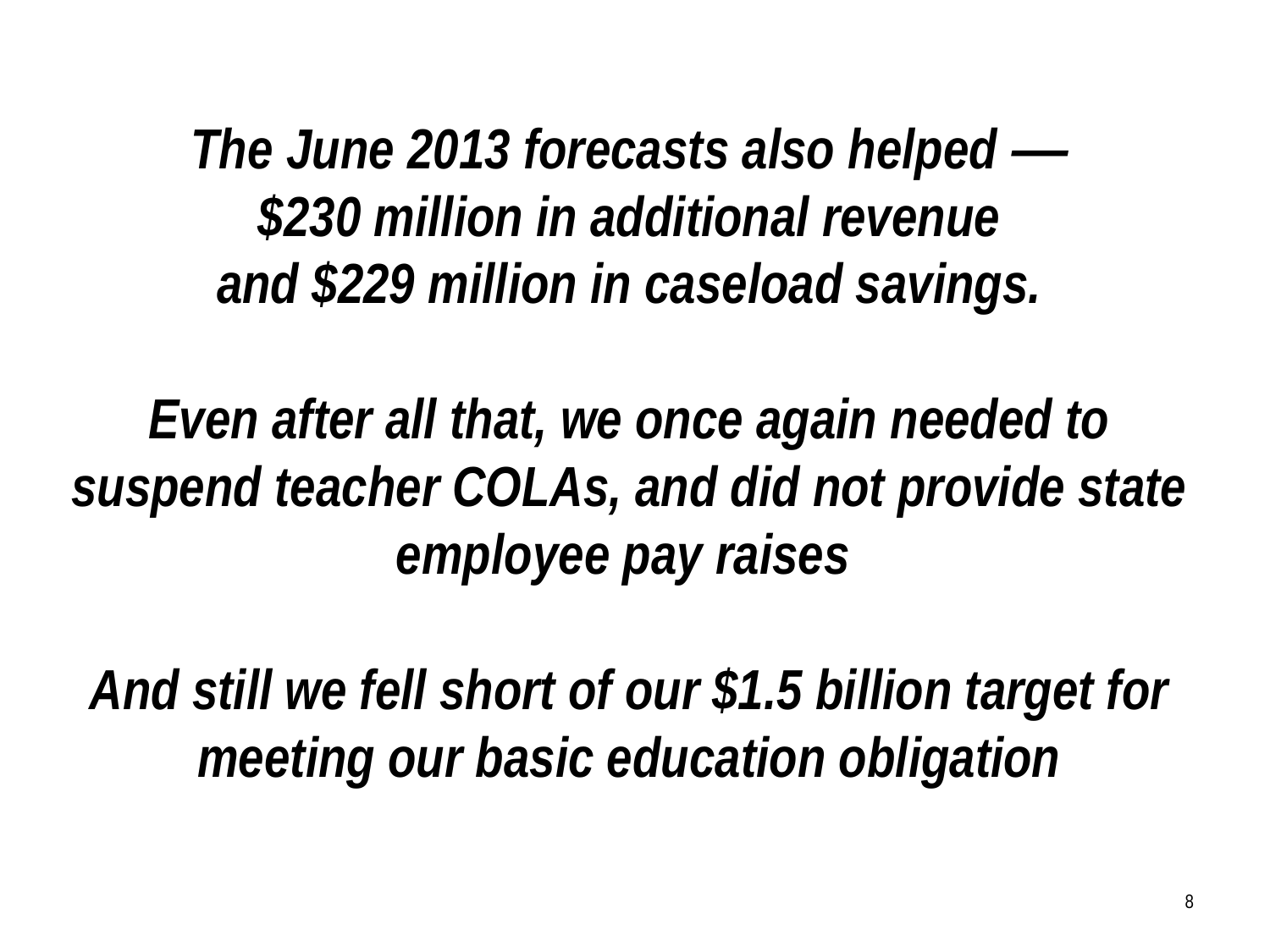

The June 2013 forecasts also helped —
 $230 million in additional revenue
and $229 million in caseload savings.

Even after all that, we once again needed to suspend teacher COLAs, and did not provide state employee pay raises

And still we fell short of our $1.5 billion target for meeting our basic education obligation

8